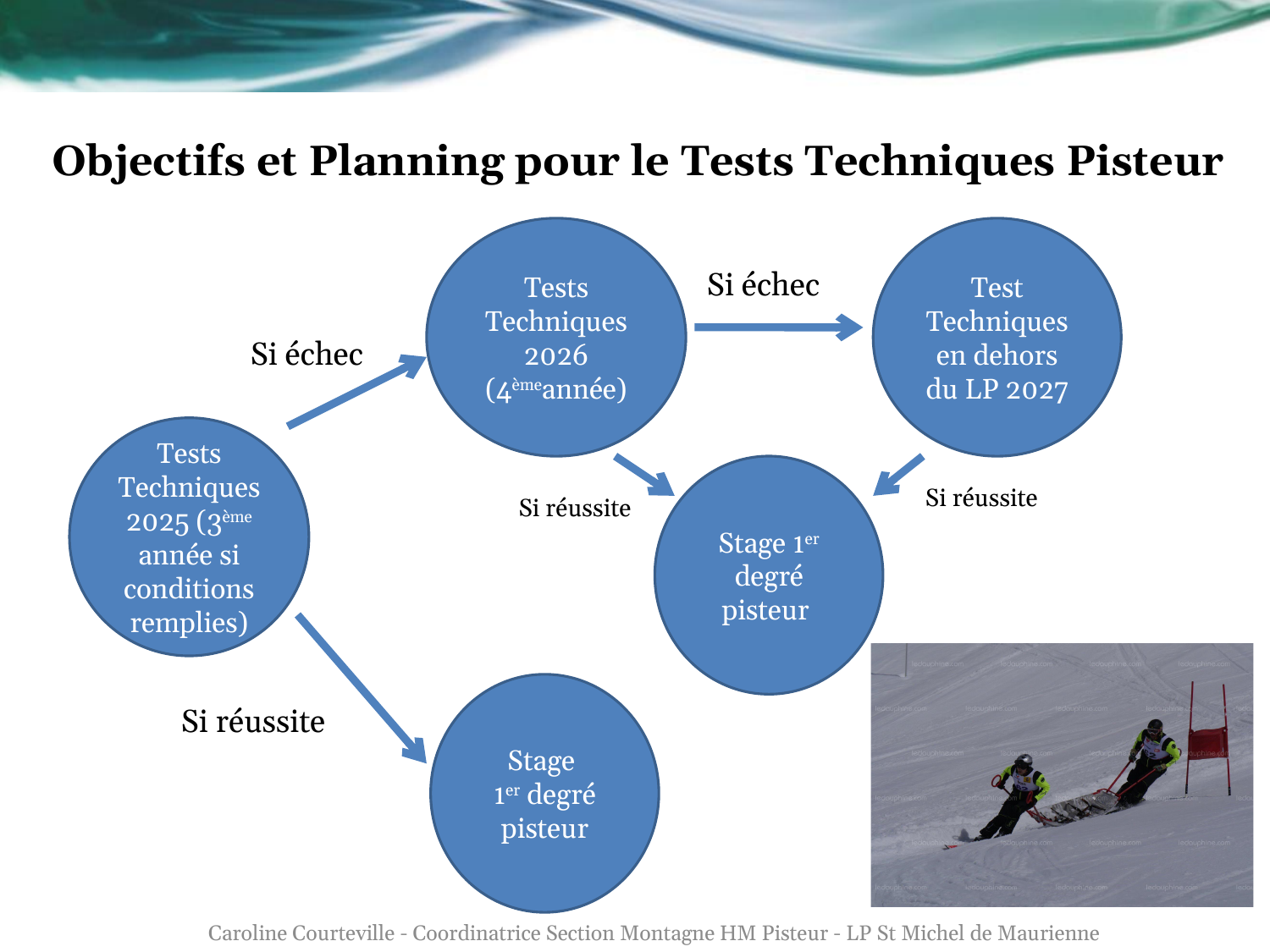

# Objectifs et Planning pour le Tests Techniques Pisteur
Tests Techniques
2026 (4èmeannée)
Test Techniques en dehors du LP 2027
Si échec
Si échec
Tests Techniques 2025 (3ème année si conditions remplies)

Stage 1er degré pisteur
Si réussite
Si réussite

Stage
1er degré pisteur
Si réussite
Caroline Courteville - Coordinatrice Section Montagne HM Pisteur - LP St Michel de Maurienne